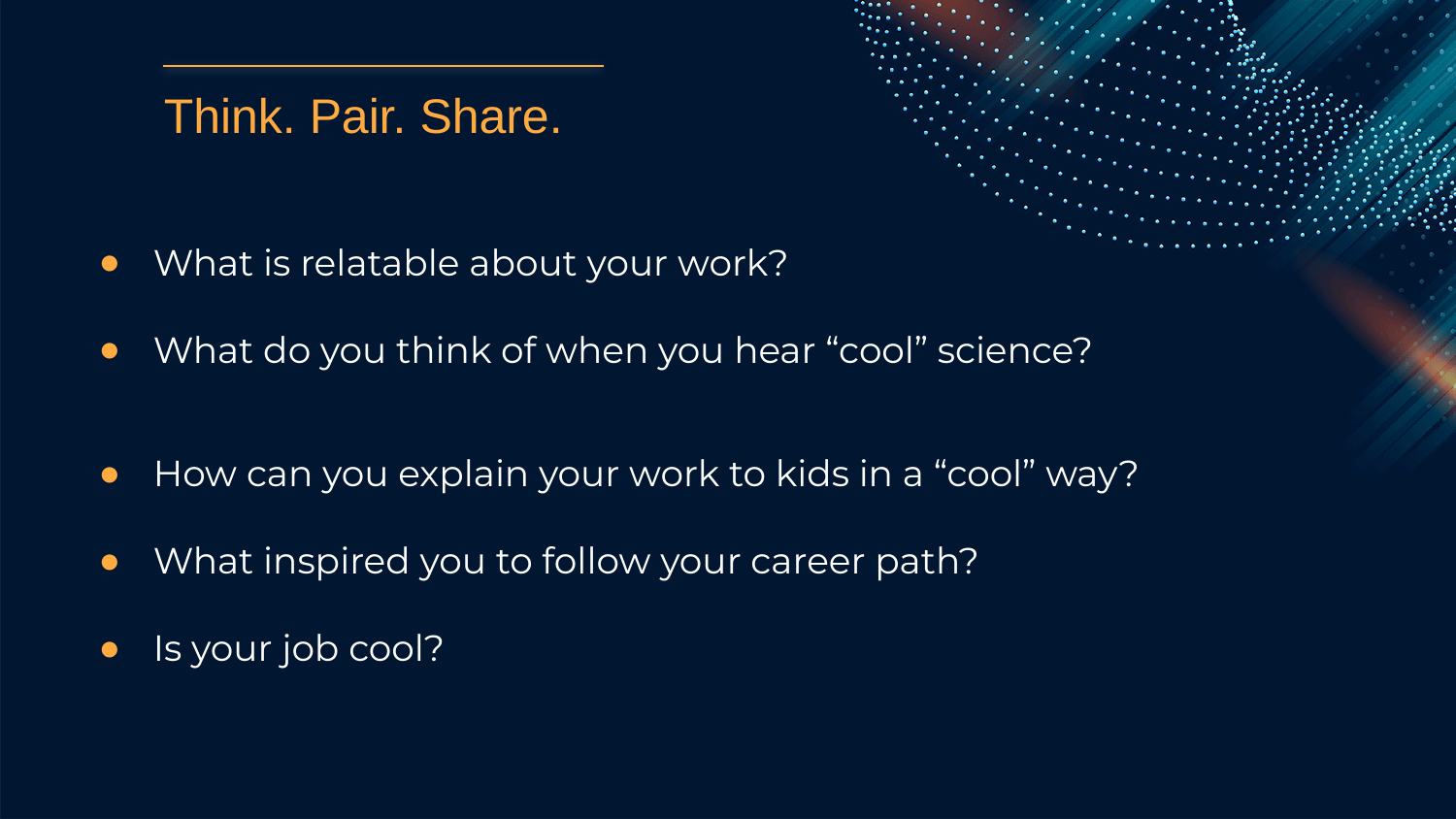

# Think. Pair. Share.

What is relatable about your work?

What do you think of when you hear “cool” science?

How can you explain your work to kids in a “cool” way?

What inspired you to follow your career path?

Is your job cool?